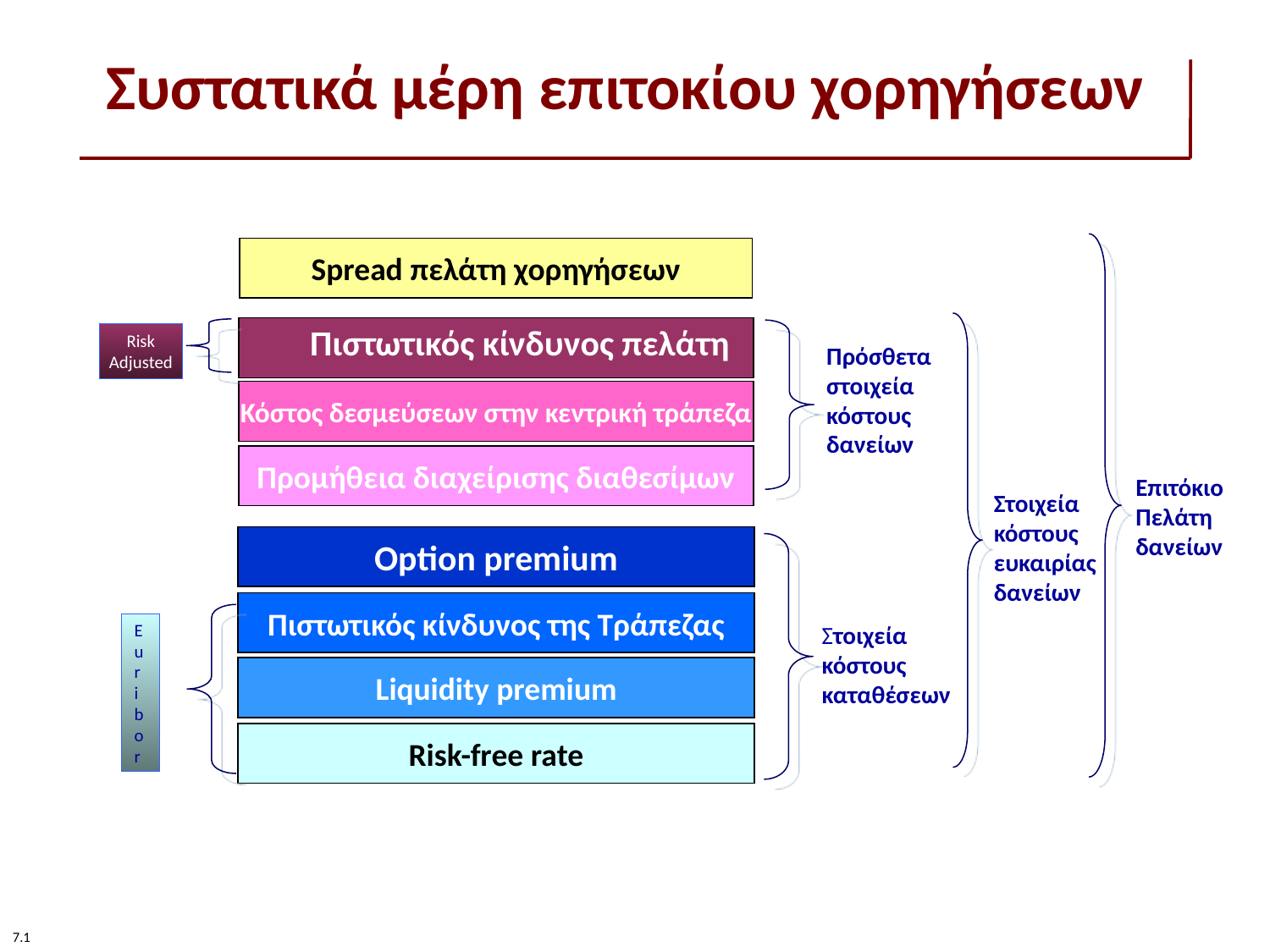

Συστατικά μέρη επιτοκίου χορηγήσεων

Spread πελάτη χορηγήσεων
Πιστωτικός κίνδυνος πελάτη

Risk Adjusted
Πρόσθετα
στοιχεία
κόστους
δανείων
Κόστος δεσμεύσεων στην κεντρική τράπεζα
Προμήθεια διαχείρισης διαθεσίμων
Επιτόκιο
Πελάτη
δανείων
Στοιχεία
κόστους
ευκαιρίας
δανείων
Option premium

Πιστωτικός κίνδυνος της Τράπεζας

Στοιχεία
κόστους
καταθέσεων
Eur ibor
Liquidity premium
Risk-free rate
7.1